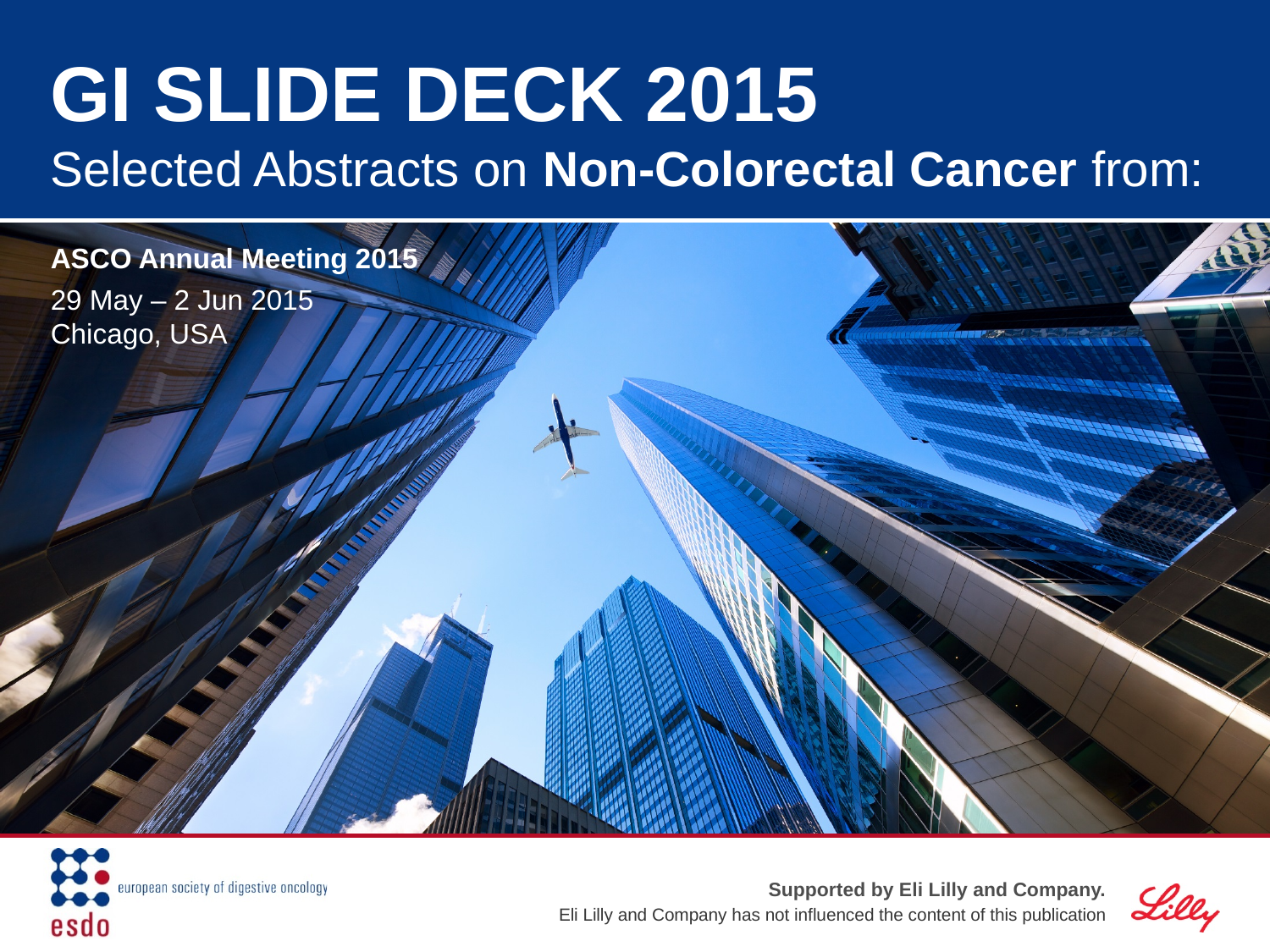

# GI SLIDE DECK 2015 Selected Abstracts on Non-Colorectal Cancer from:
ASCO Annual Meeting 2015
29 May – 2 Jun 2015
Chicago, USA